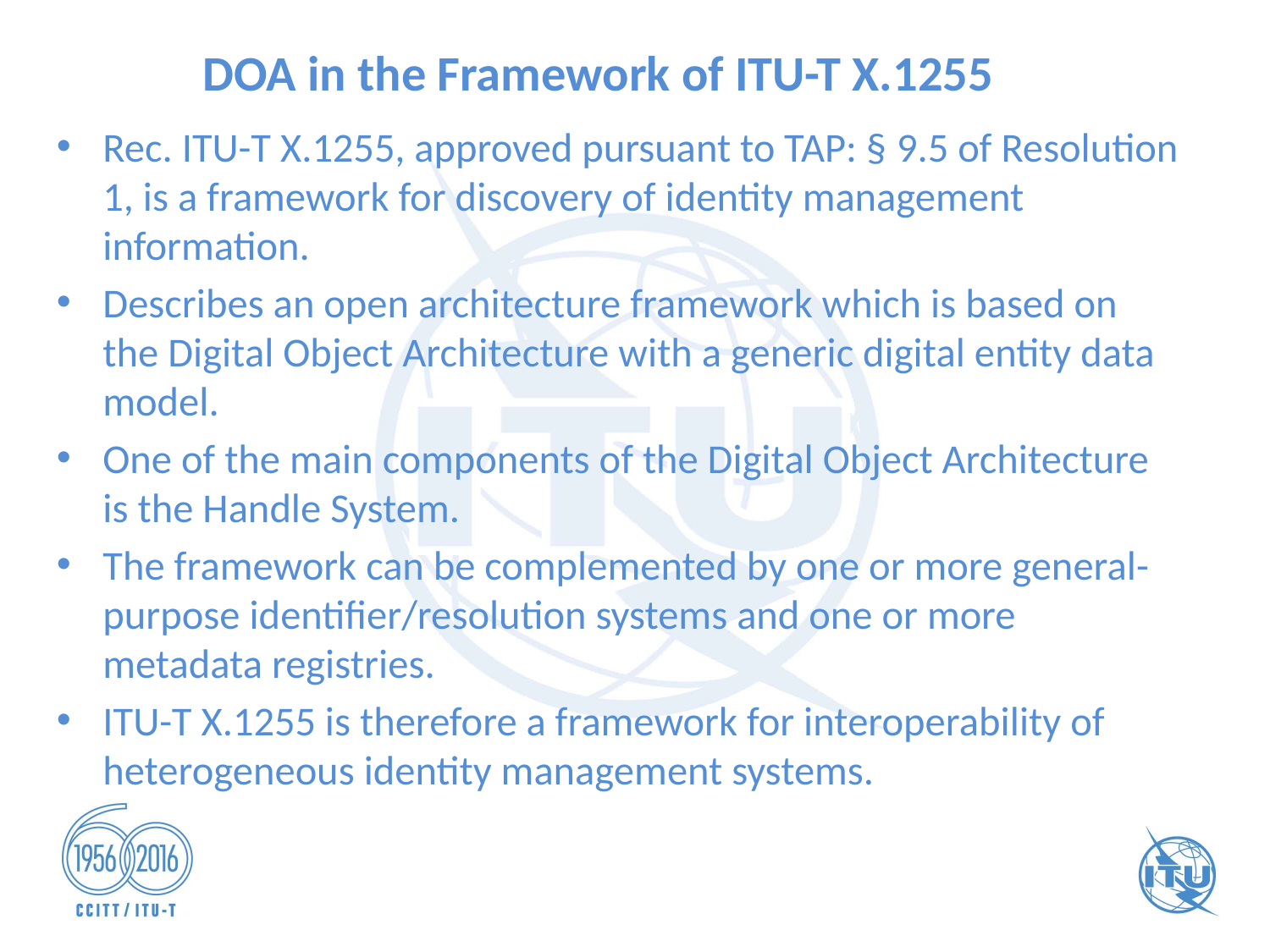

DOA in the Framework of ITU-T X.1255
Rec. ITU-T X.1255, approved pursuant to TAP: § 9.5 of Resolution 1, is a framework for discovery of identity management information.
Describes an open architecture framework which is based on the Digital Object Architecture with a generic digital entity data model.
One of the main components of the Digital Object Architecture is the Handle System.
The framework can be complemented by one or more general-purpose identifier/resolution systems and one or more metadata registries.
ITU-T X.1255 is therefore a framework for interoperability of heterogeneous identity management systems.